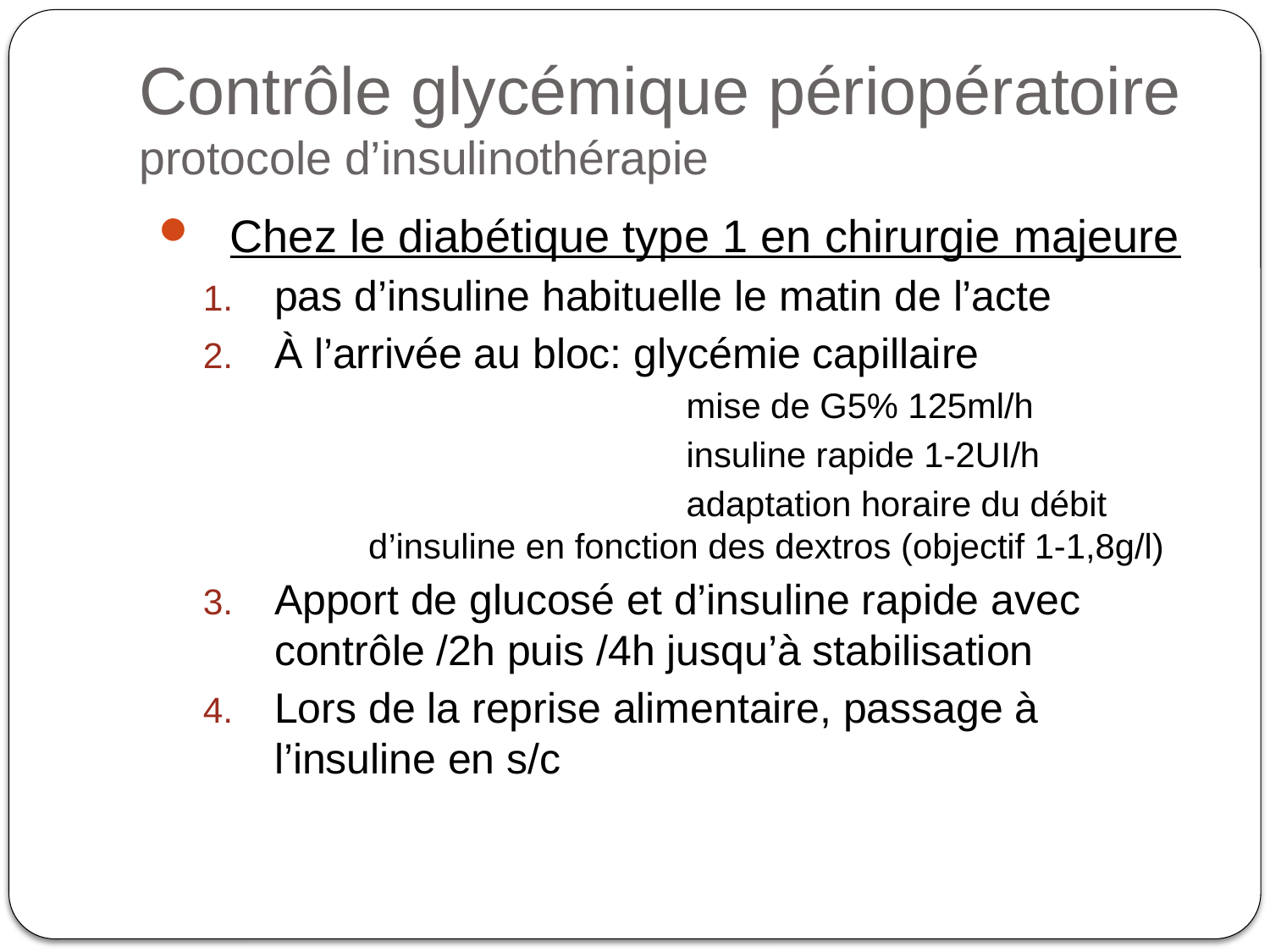

# Contrôle glycémique périopératoire protocole d’insulinothérapie
Chez le diabétique type 1 en chirurgie majeure
pas d’insuline habituelle le matin de l’acte
À l’arrivée au bloc: glycémie capillaire
                                        mise de G5% 125ml/h
                                        insuline rapide 1-2UI/h
                                        adaptation horaire du débit d’insuline en fonction des dextros (objectif 1-1,8g/l)
Apport de glucosé et d’insuline rapide avec contrôle /2h puis /4h jusqu’à stabilisation
Lors de la reprise alimentaire, passage à l’insuline en s/c